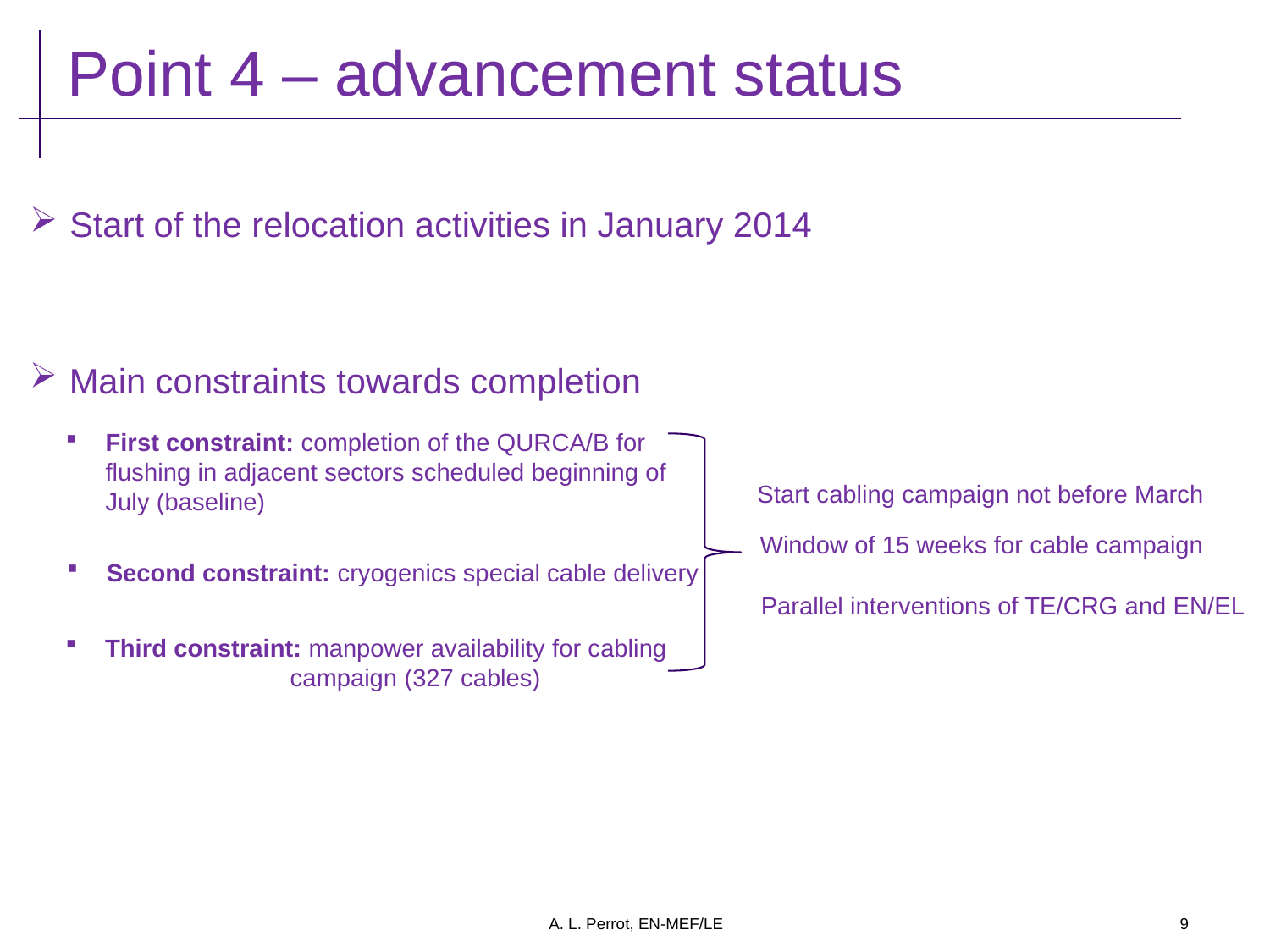

Point 4 – advancement status
Start of the relocation activities in January 2014
Main constraints towards completion
First constraint: completion of the QURCA/B for flushing in adjacent sectors scheduled beginning of July (baseline)

Start cabling campaign not before March
Window of 15 weeks for cable campaign
Second constraint: cryogenics special cable delivery
Parallel interventions of TE/CRG and EN/EL
Third constraint: manpower availability for cabling
	              campaign (327 cables)

A. L. Perrot, EN-MEF/LE

9